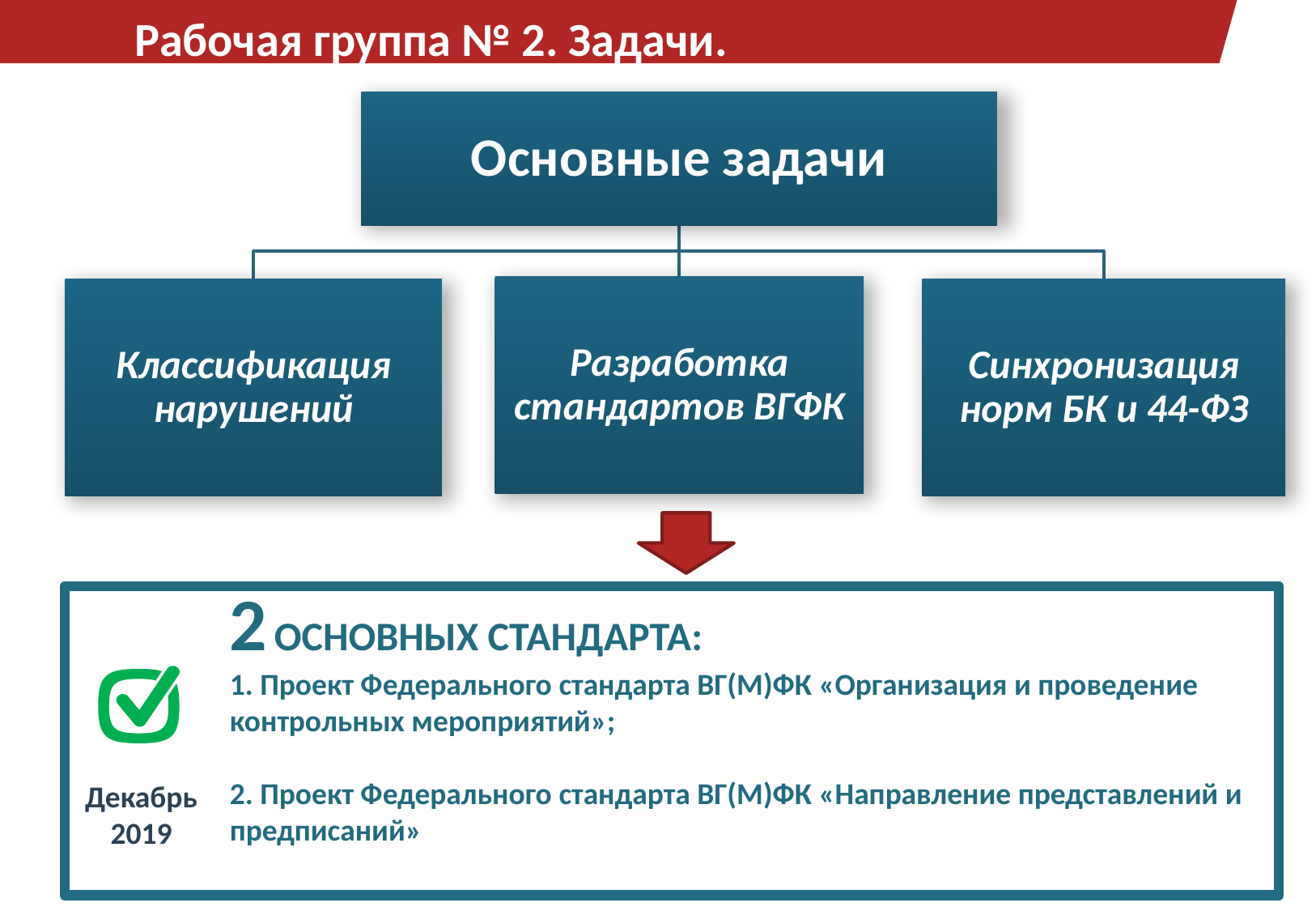

# Рабочая группа № 2. Задачи.
Основные задачи
Классификация нарушений
Разработка стандартов ВГФК
Синхронизация норм БК и 44-ФЗ

2 ОСНОВНЫХ СТАНДАРТА:
1. Проект Федерального стандарта ВГ(М)ФК «Организация и проведение контрольных мероприятий»;

2. Проект Федерального стандарта ВГ(М)ФК «Направление представлений и предписаний»

Декабрь
2019